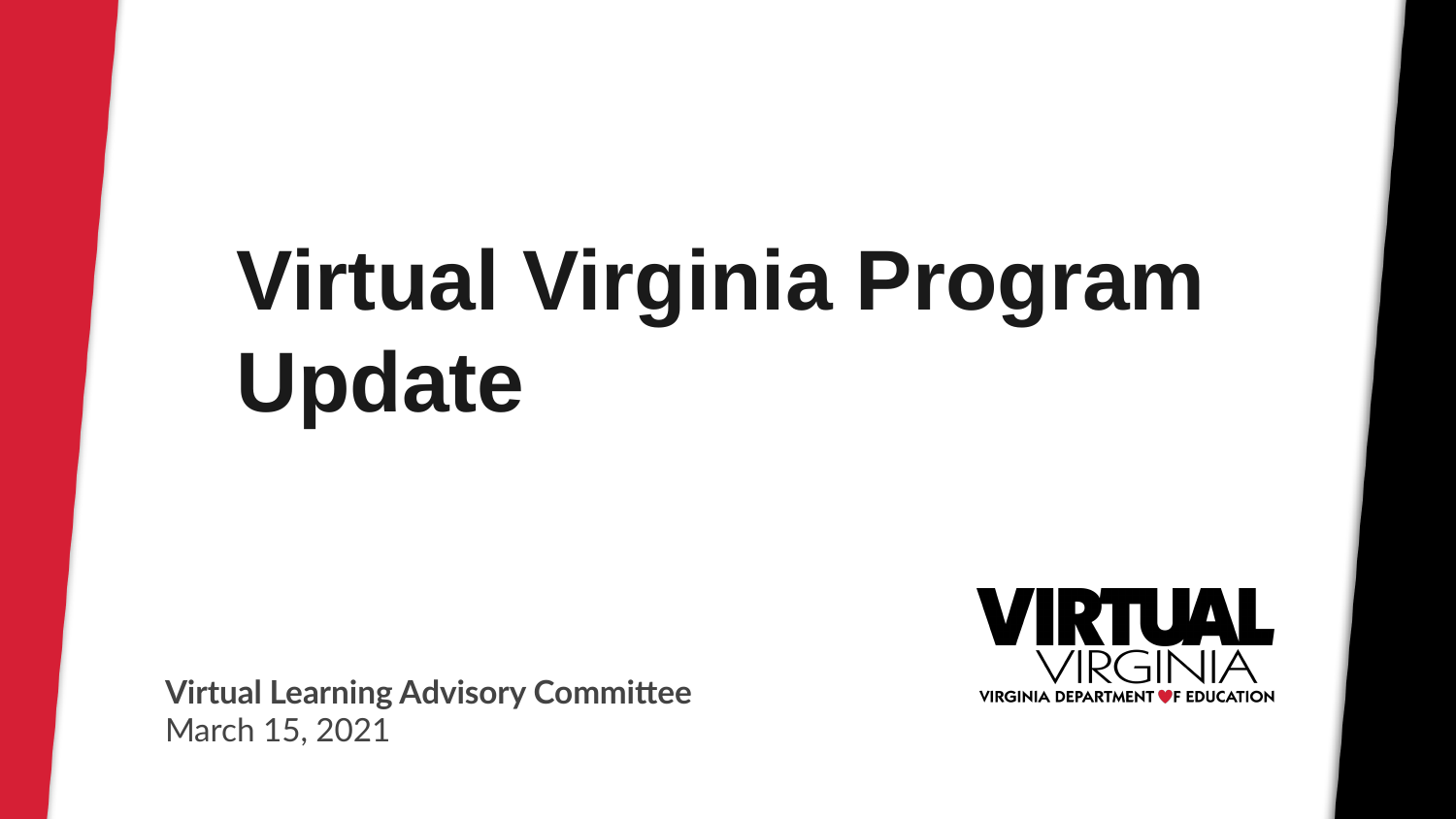

# Virtual Virginia Program Update
Virtual Learning Advisory Committee
March 15, 2021